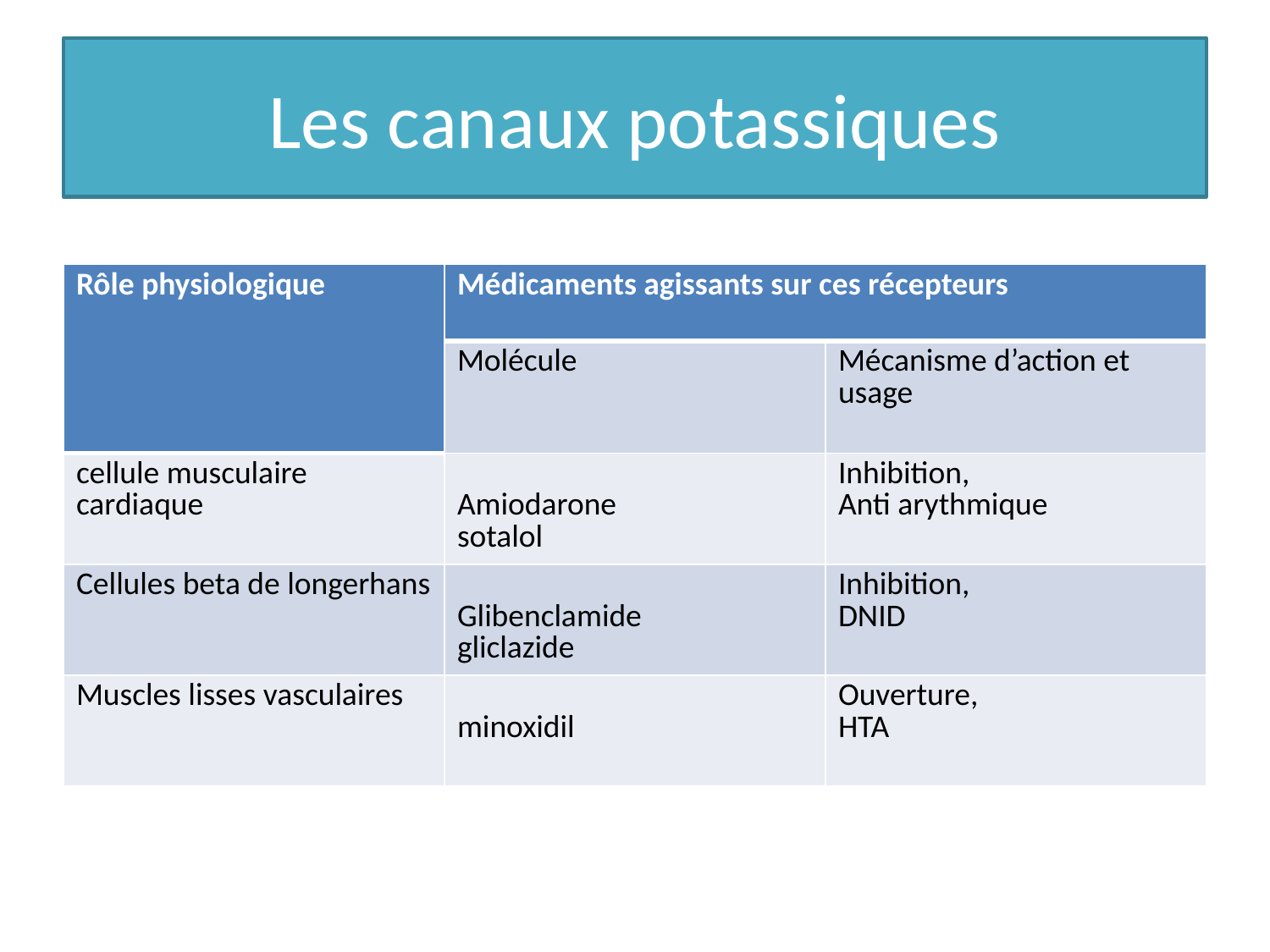

# Les canaux potassiques
| Rôle physiologique | Médicaments agissants sur ces récepteurs |  |
| --- | --- | --- |
|  | Molécule | Mécanisme d’action et usage |
| cellule musculaire cardiaque | Amiodarone sotalol | Inhibition, Anti arythmique |
| Cellules beta de longerhans | Glibenclamide gliclazide | Inhibition, DNID |
| Muscles lisses vasculaires | minoxidil | Ouverture, HTA |